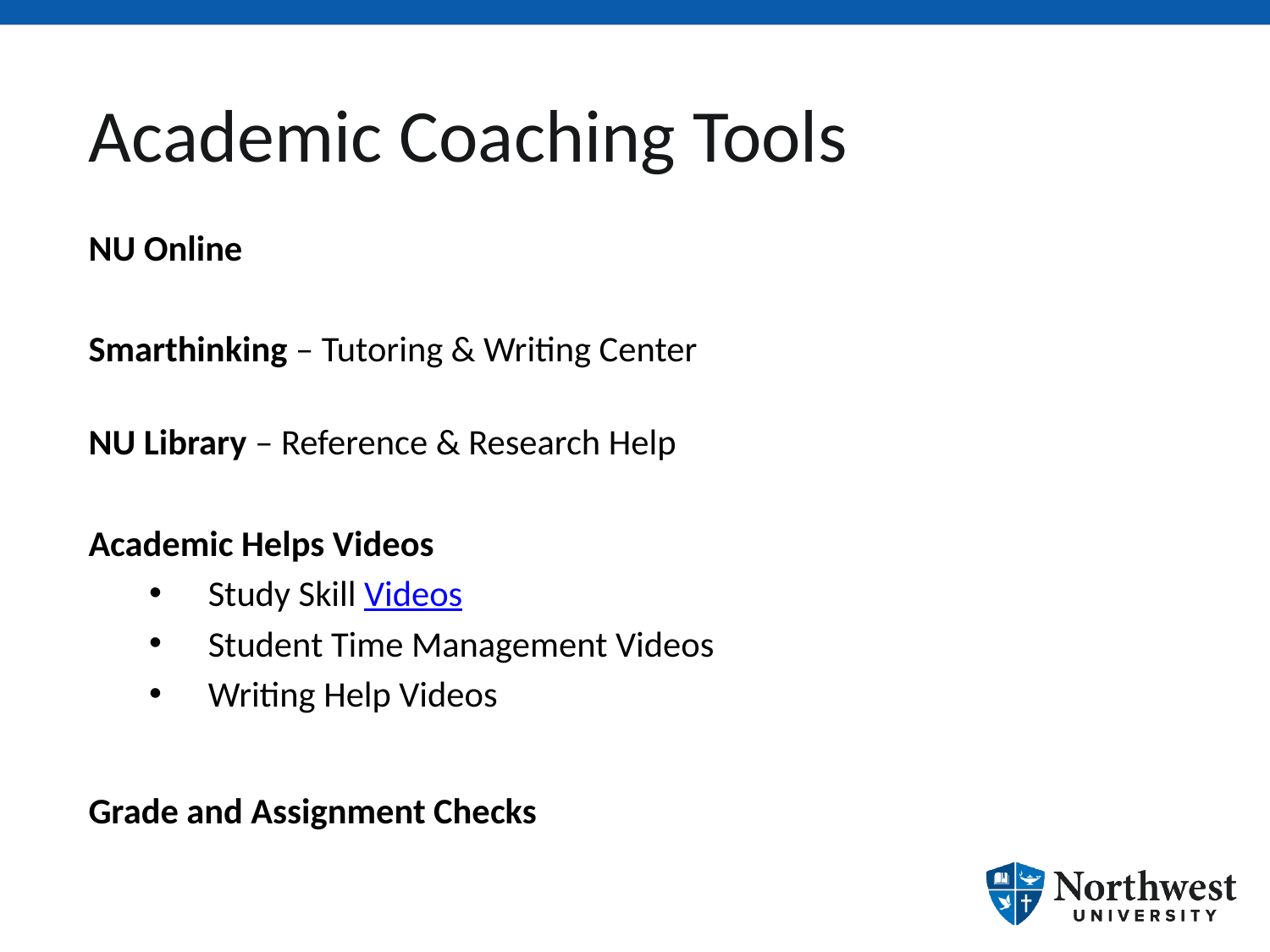

# Academic Coaching Tools
NU Online

Smarthinking – Tutoring & Writing Center
NU Library – Reference & Research Help

Academic Helps Videos
Study Skill Videos
Student Time Management Videos
Writing Help Videos

Grade and Assignment Checks